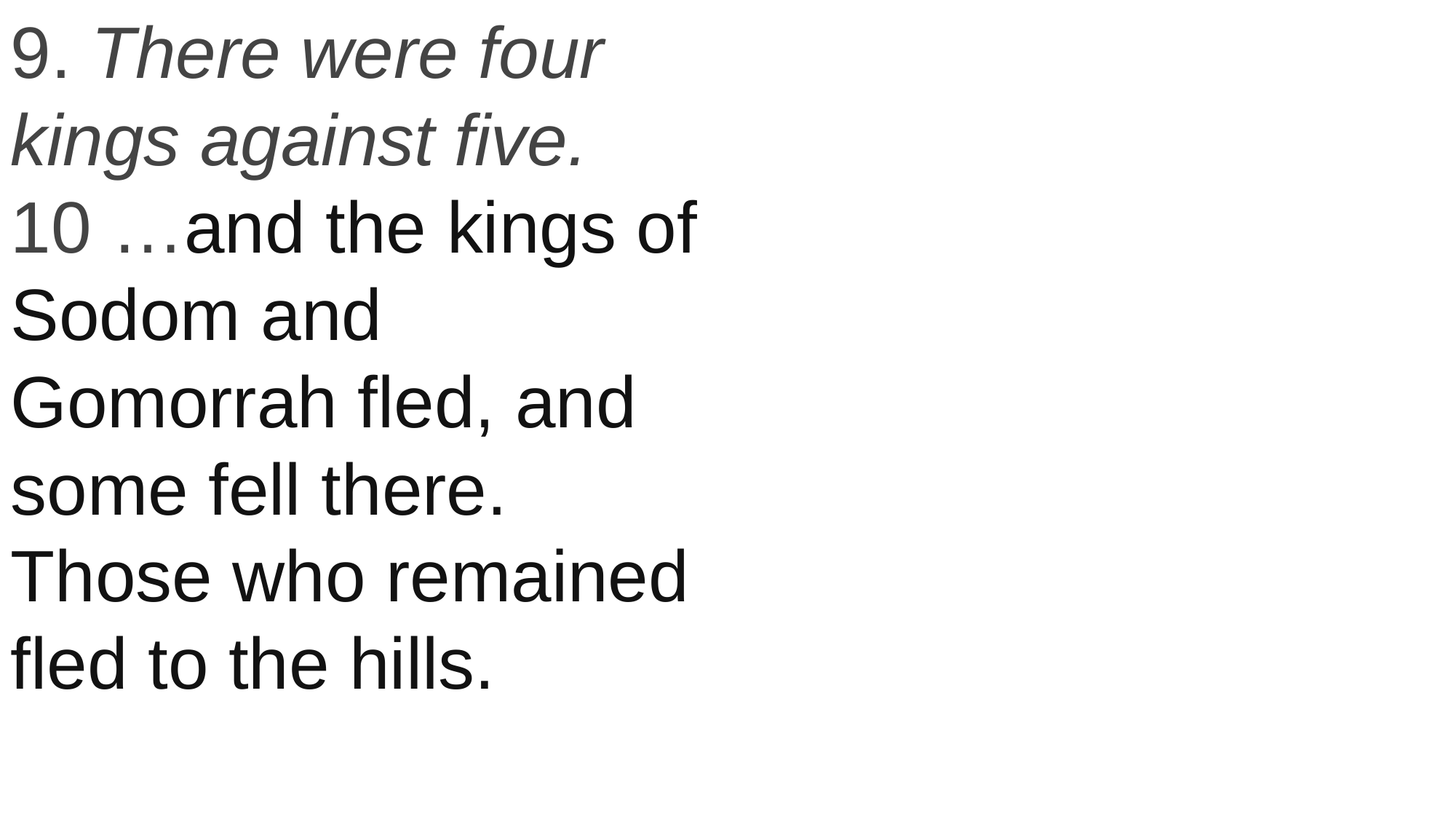

9. There were four kings against five.
10 …and the kings of Sodom and Gomorrah fled, and some fell there. Those who remained fled to the hills.